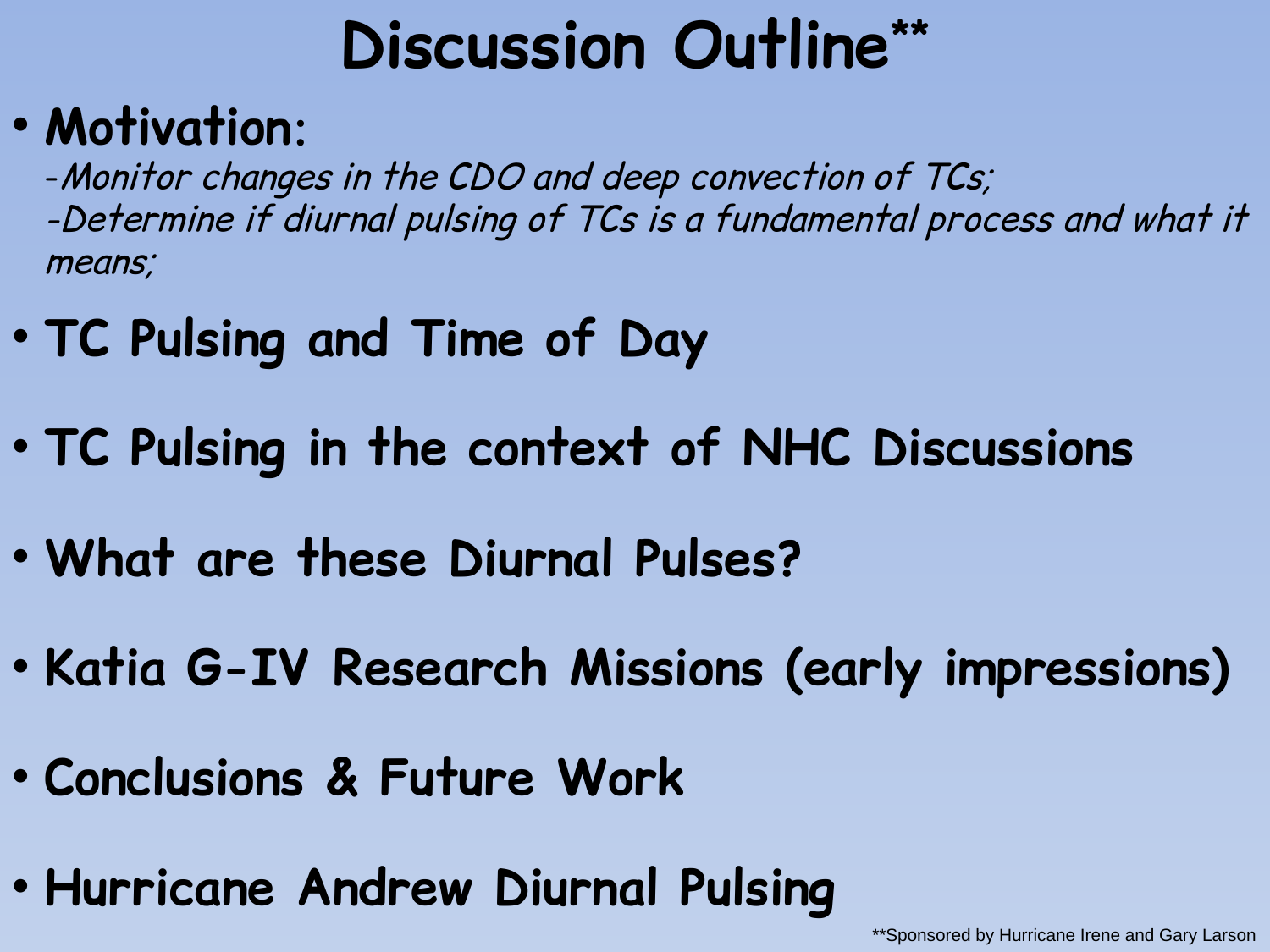

Discussion Outline**
Motivation:
	-Monitor changes in the CDO and deep convection of TCs;
	-Determine if diurnal pulsing of TCs is a fundamental process and what it means;

TC Pulsing and Time of Day

TC Pulsing in the context of NHC Discussions

What are these Diurnal Pulses?

Katia G-IV Research Missions (early impressions)

Conclusions & Future Work

Hurricane Andrew Diurnal Pulsing
**Sponsored by Hurricane Irene and Gary Larson